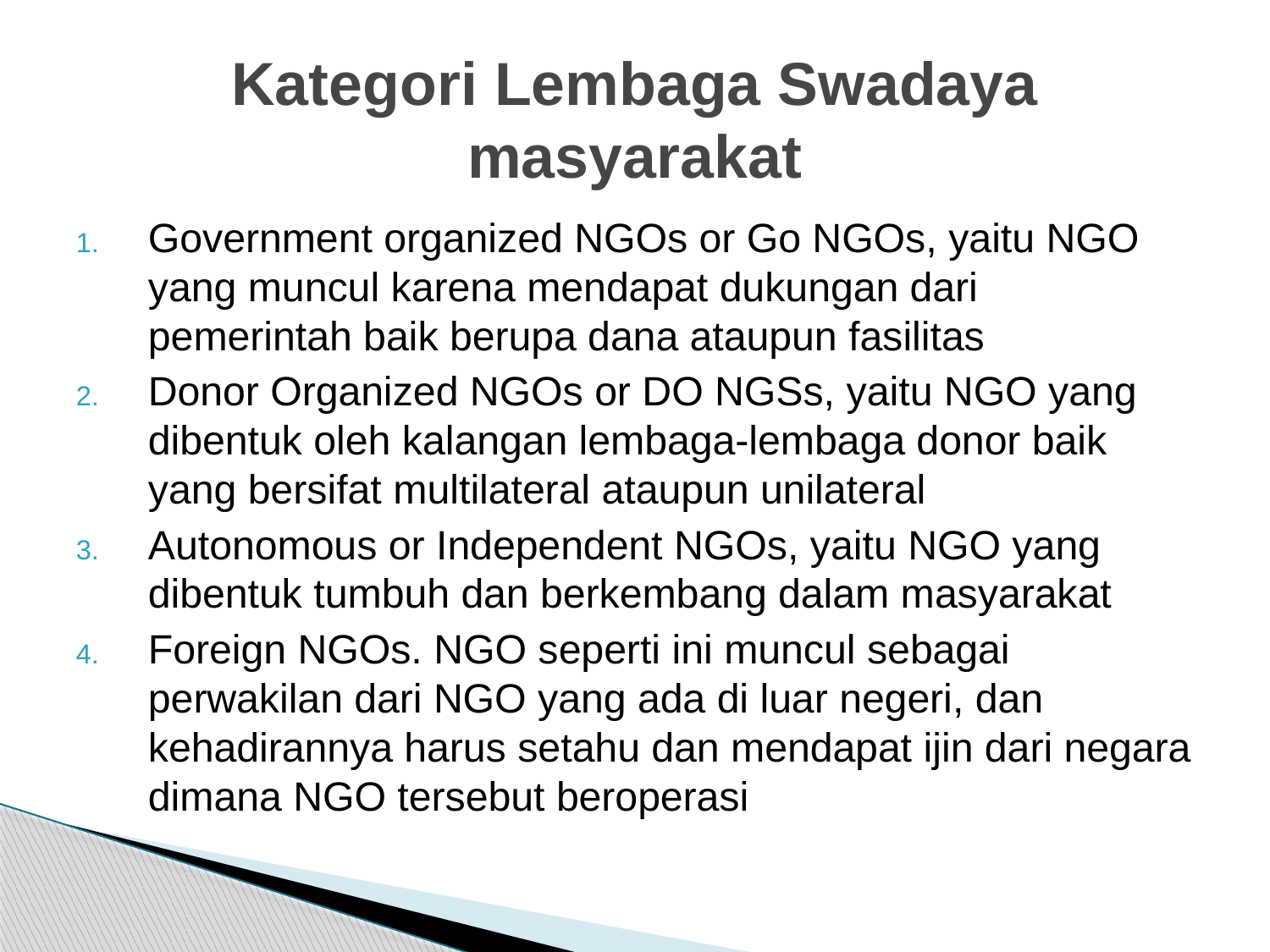

# Kategori Lembaga Swadaya masyarakat
Government organized NGOs or Go NGOs, yaitu NGO yang muncul karena mendapat dukungan dari pemerintah baik berupa dana ataupun fasilitas
Donor Organized NGOs or DO NGSs, yaitu NGO yang dibentuk oleh kalangan lembaga-lembaga donor baik yang bersifat multilateral ataupun unilateral
Autonomous or Independent NGOs, yaitu NGO yang dibentuk tumbuh dan berkembang dalam masyarakat
Foreign NGOs. NGO seperti ini muncul sebagai perwakilan dari NGO yang ada di luar negeri, dan kehadirannya harus setahu dan mendapat ijin dari negara dimana NGO tersebut beroperasi